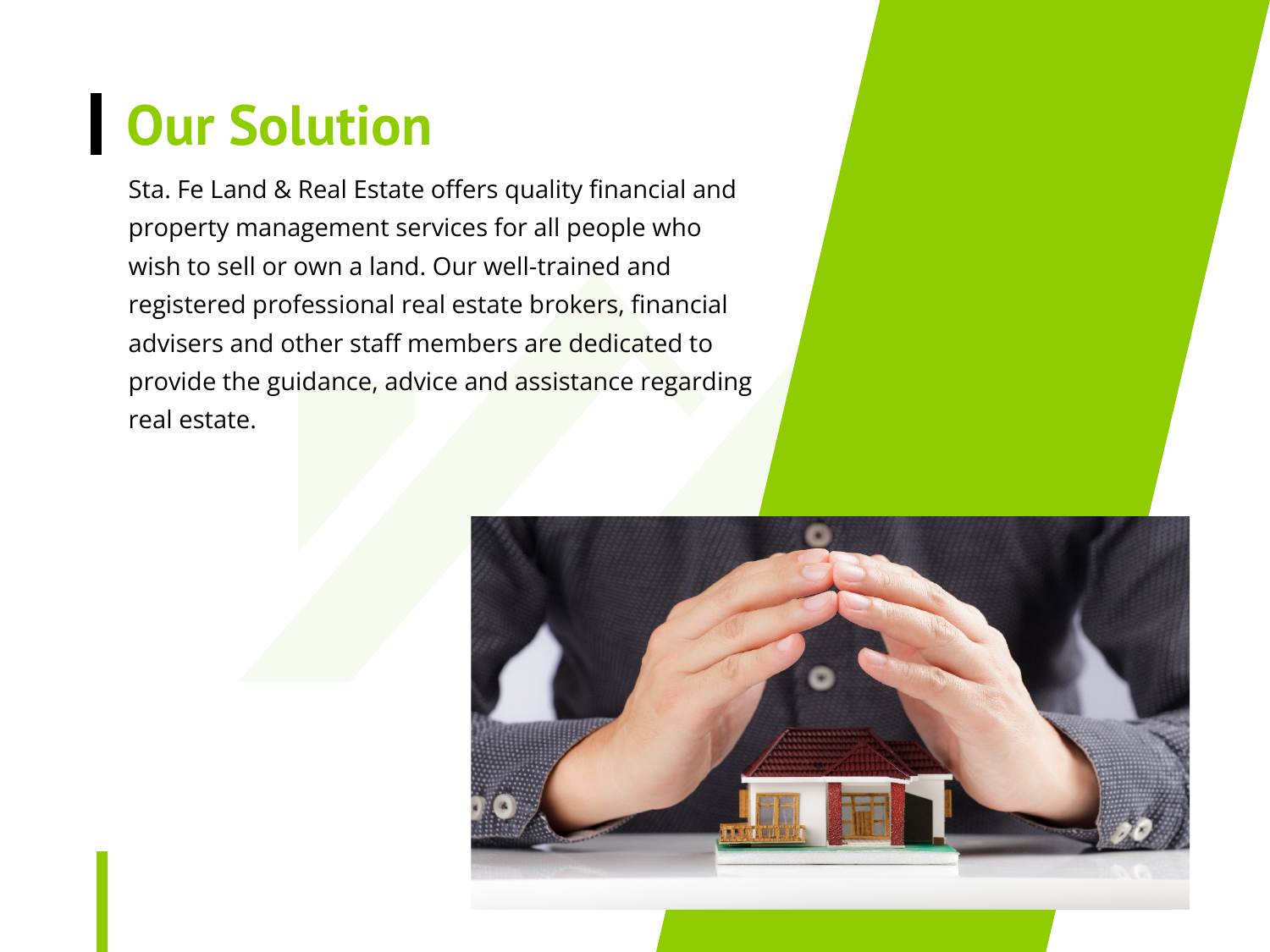

Our Solution
Sta. Fe Land & Real Estate offers quality financial and property management services for all people who wish to sell or own a land. Our well-trained and registered professional real estate brokers, financial advisers and other staff members are dedicated to provide the guidance, advice and assistance regarding real estate.